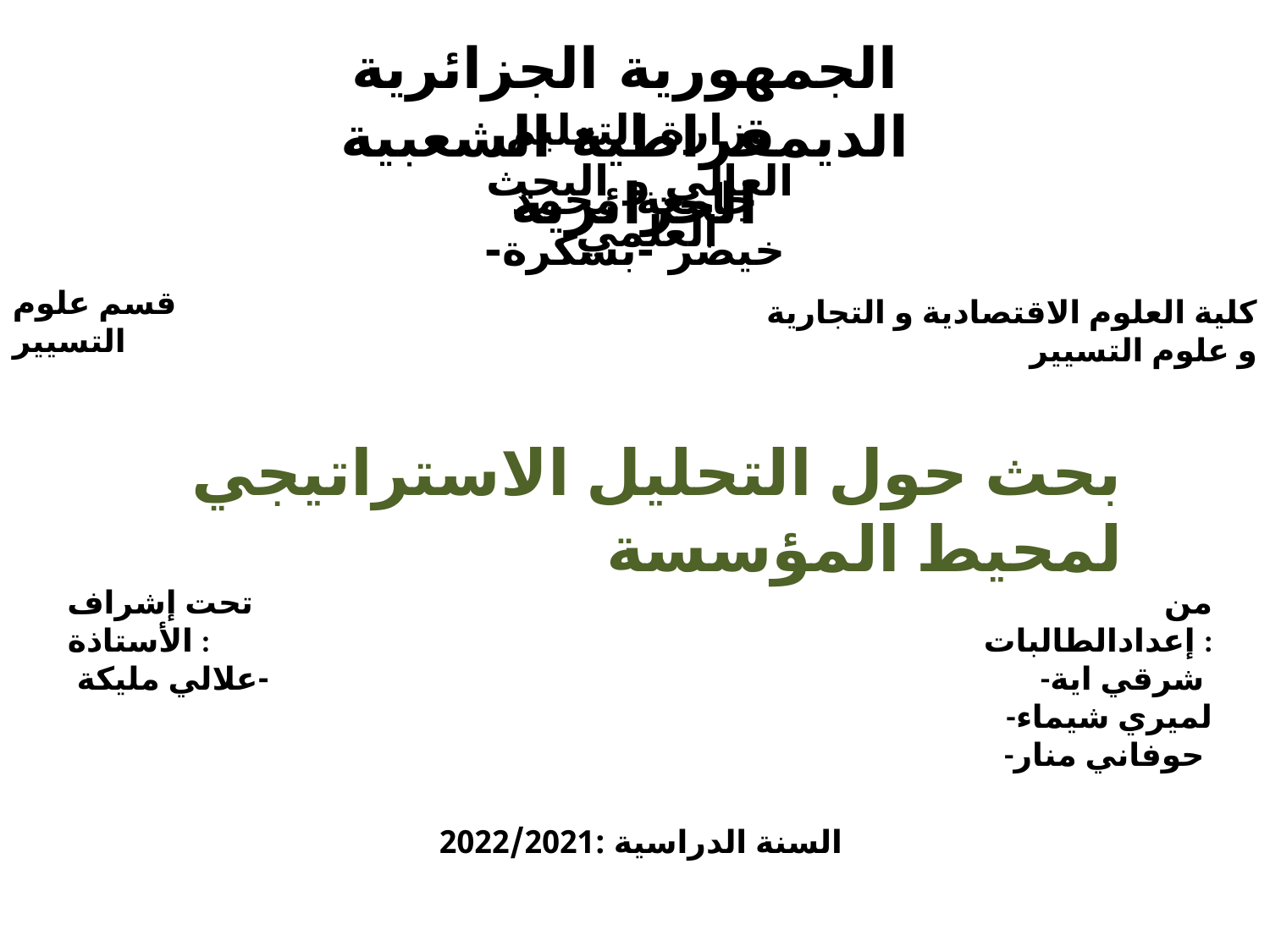

الجمهورية الجزائرية الديمقراطية الشعبية الجزائرية
وزارة التعليم العالي و البحث العلمي
جامعة محمد خيضر -بسكرة-
قسم علوم التسيير
كلية العلوم الاقتصادية و التجارية و علوم التسيير
بحث حول التحليل الاستراتيجي لمحيط المؤسسة
تحت إشراف الأستاذة :
    -علالي مليكة
من إعدادالطالبات :
     -شرقي اية
     -لميري شيماء
     -حوفاني منار
السنة الدراسية :2022/2021